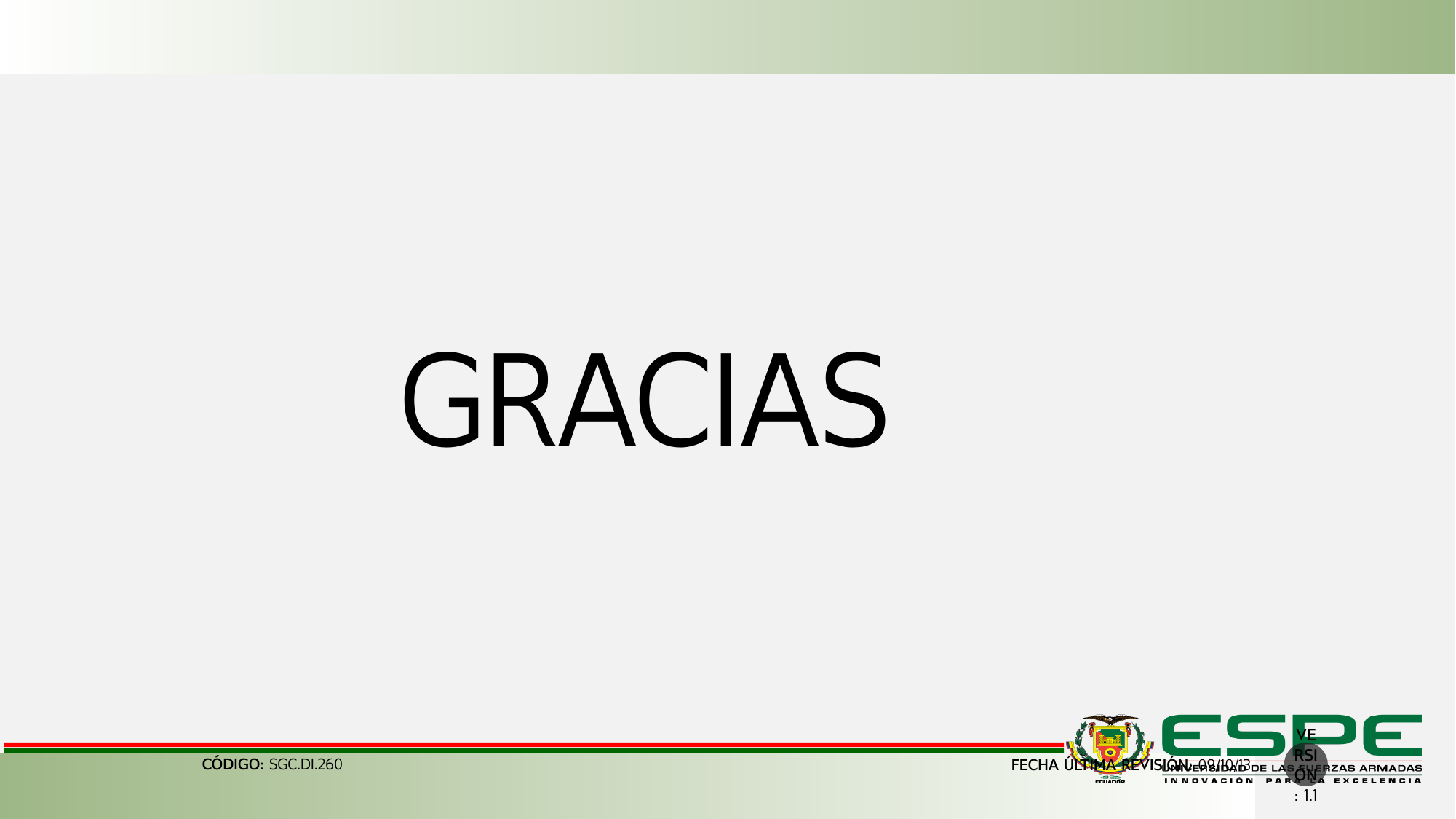

GRACIAS
VERSIÓN: 1.1
CÓDIGO: SGC.DI.260
FECHA ÚLTIMA REVISIÓN: 09/10/13